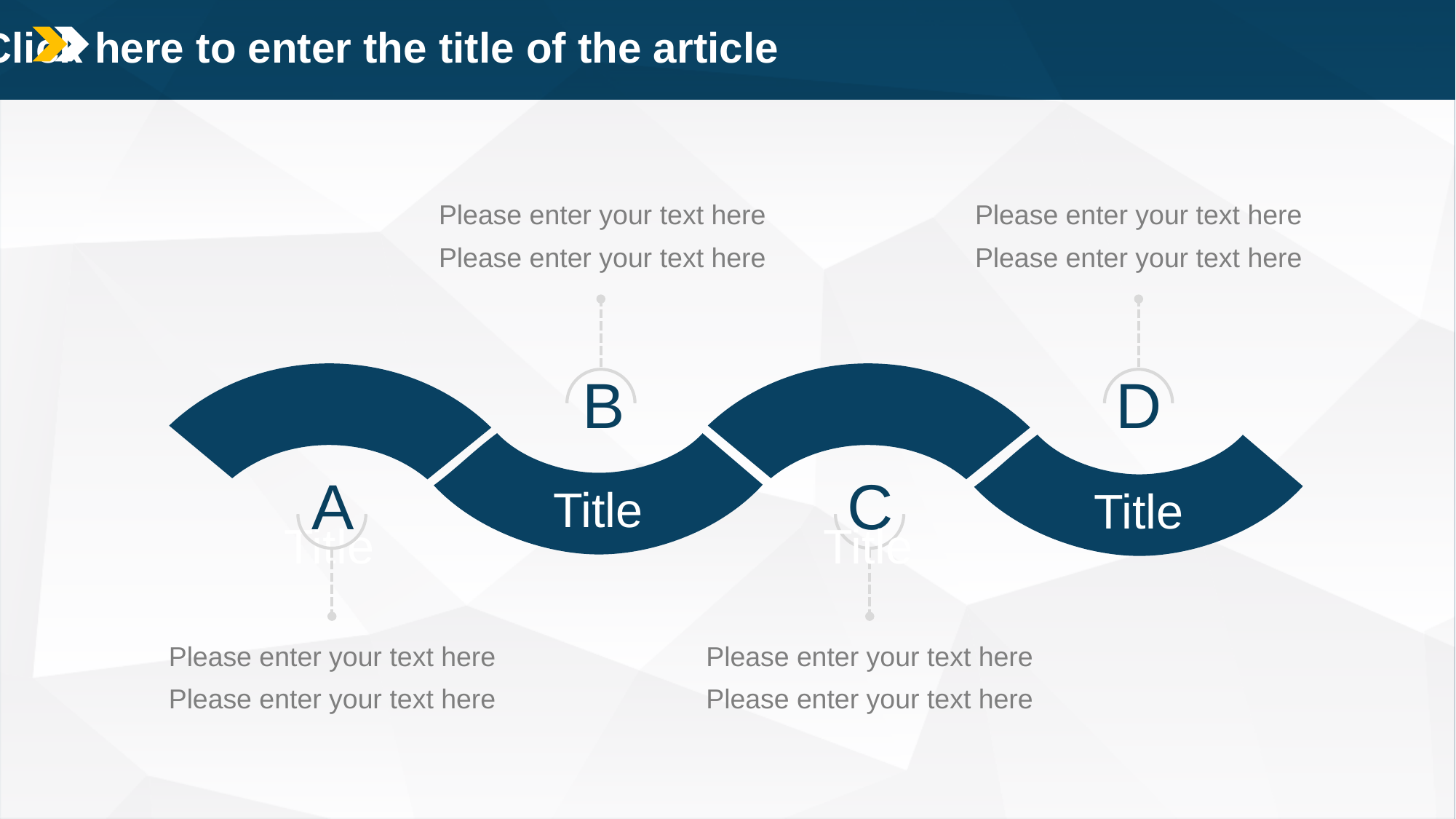

03 Click here to enter the title of the article

Please enter your text here
Please enter your text here

B
Please enter your text here
Please enter your text here

D
Title
Title
Title
Title
A

Please enter your text here
Please enter your text here
C

Please enter your text here
Please enter your text here